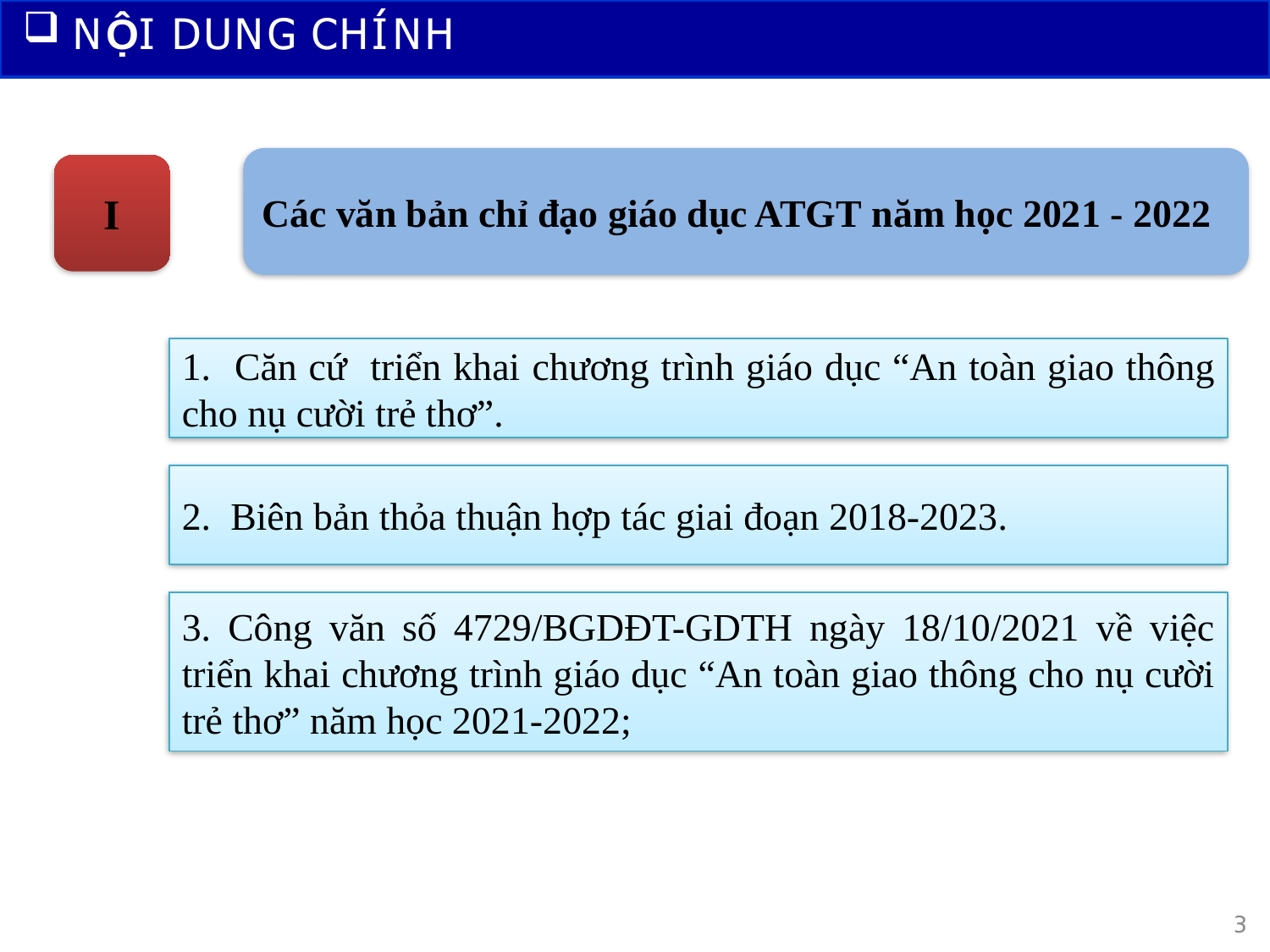

NỘI DUNG CHÍNH
Các văn bản chỉ đạo giáo dục ATGT năm học 2021 - 2022
I

1.  Căn cứ  triển khai chương trình giáo dục “An toàn giao thông cho nụ cười trẻ thơ”.

2.  Biên bản thỏa thuận hợp tác giai đoạn 2018-2023.

3. Công văn số 4729/BGDĐT-GDTH ngày 18/10/2021 về việc triển khai chương trình giáo dục “An toàn giao thông cho nụ cười trẻ thơ” năm học 2021-2022;

3